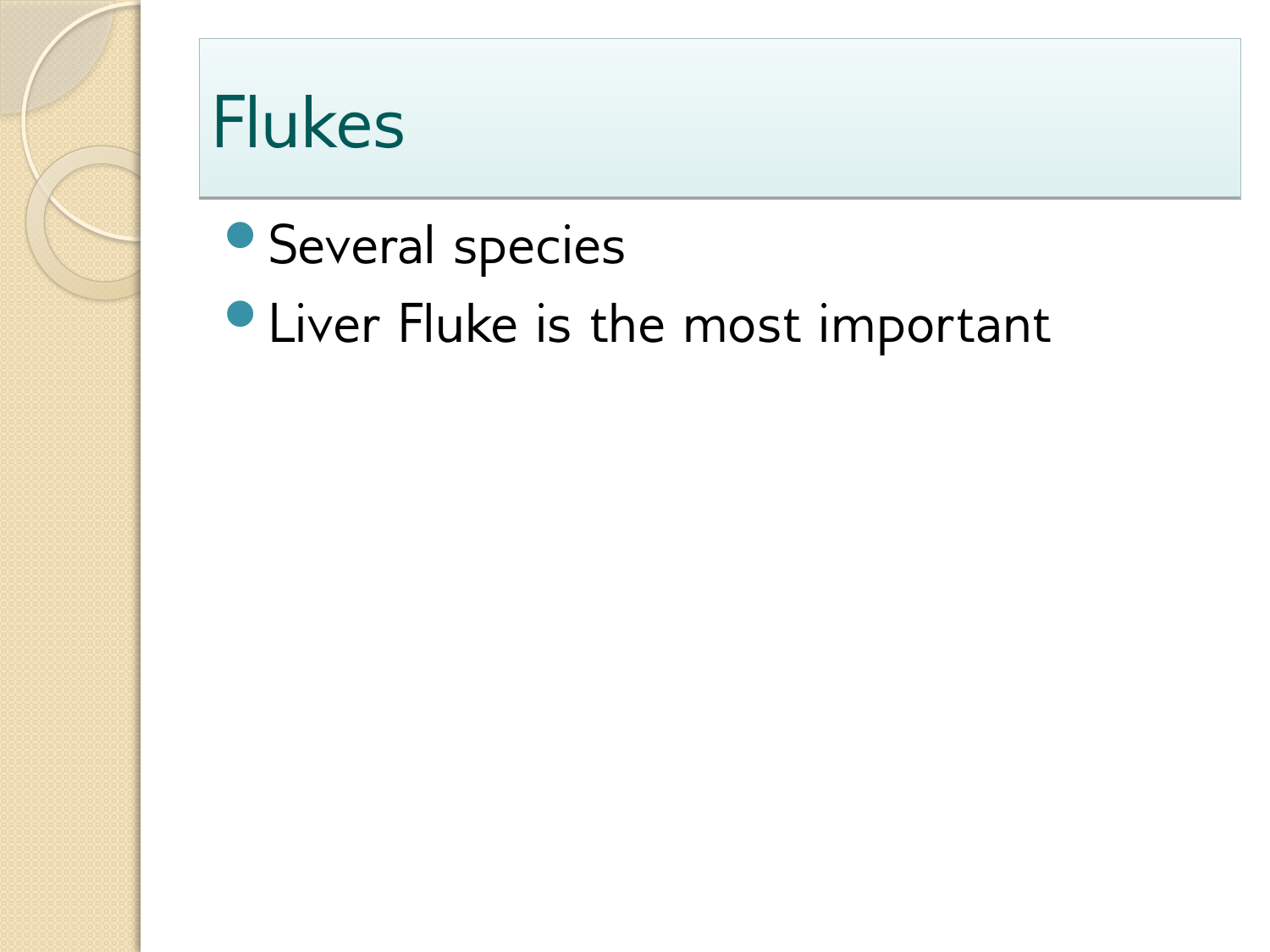

# Flukes
Several species
Liver Fluke is the most important